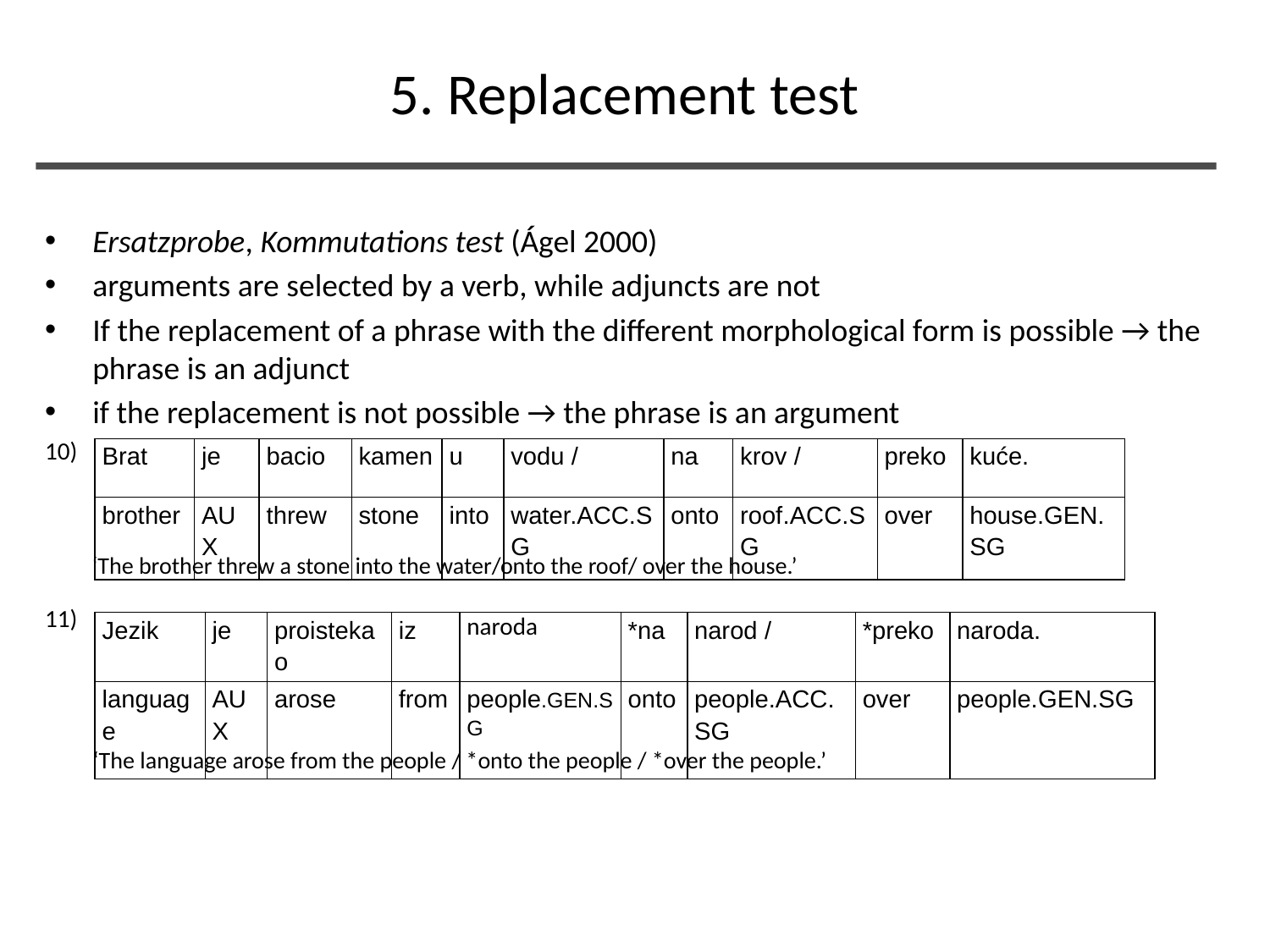

5. Replacement test
#
Ersatzprobe, Kommutations test (Ágel 2000)
arguments are selected by a verb, while adjuncts are not
If the replacement of a phrase with the different morphological form is possible → the phrase is an adjunct
if the replacement is not possible → the phrase is an argument
10)

11)

| Brat | je | bacio | kamen | u | vodu / | na | krov / | preko | kuće. |
| --- | --- | --- | --- | --- | --- | --- | --- | --- | --- |
| brother | AUX | threw | stone | into | water.ACC.SG | onto | roof.ACC.SG | over | house.GEN.SG |
‘The brother threw a stone into the water/onto the roof/ over the house.’
| Jezik | je | proistekao | iz | naroda | \*na | narod / | \*preko | naroda. |
| --- | --- | --- | --- | --- | --- | --- | --- | --- |
| language | AUX | arose | from | people.GEN.SG | onto | people.ACC.SG | over | people.GEN.SG |
‘The language arose from the people / *onto the people / *over the people.’